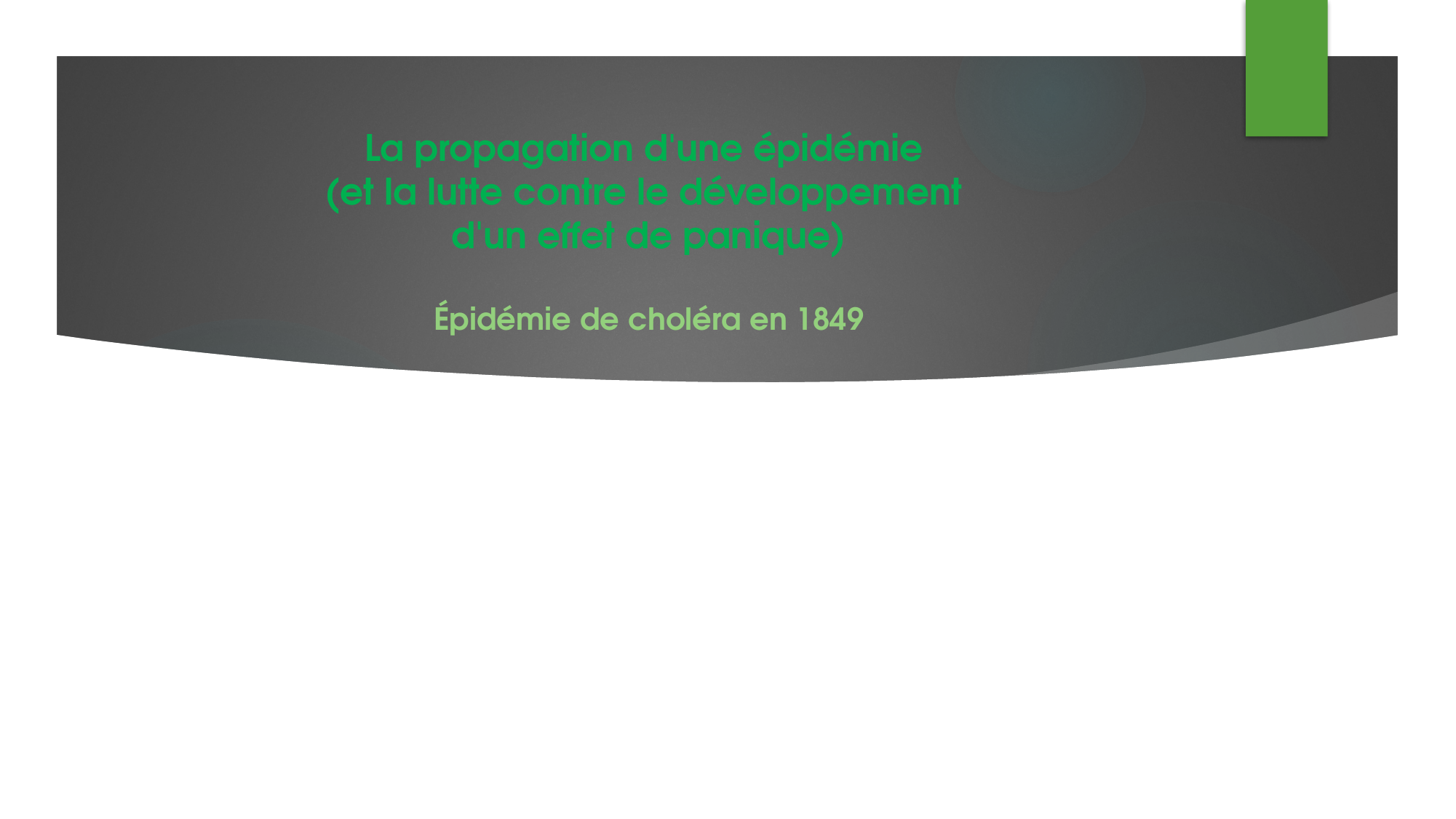

# La propagation d'une épidémie (et la lutte contre le développement d'un effet de panique) Épidémie de choléra en 1849